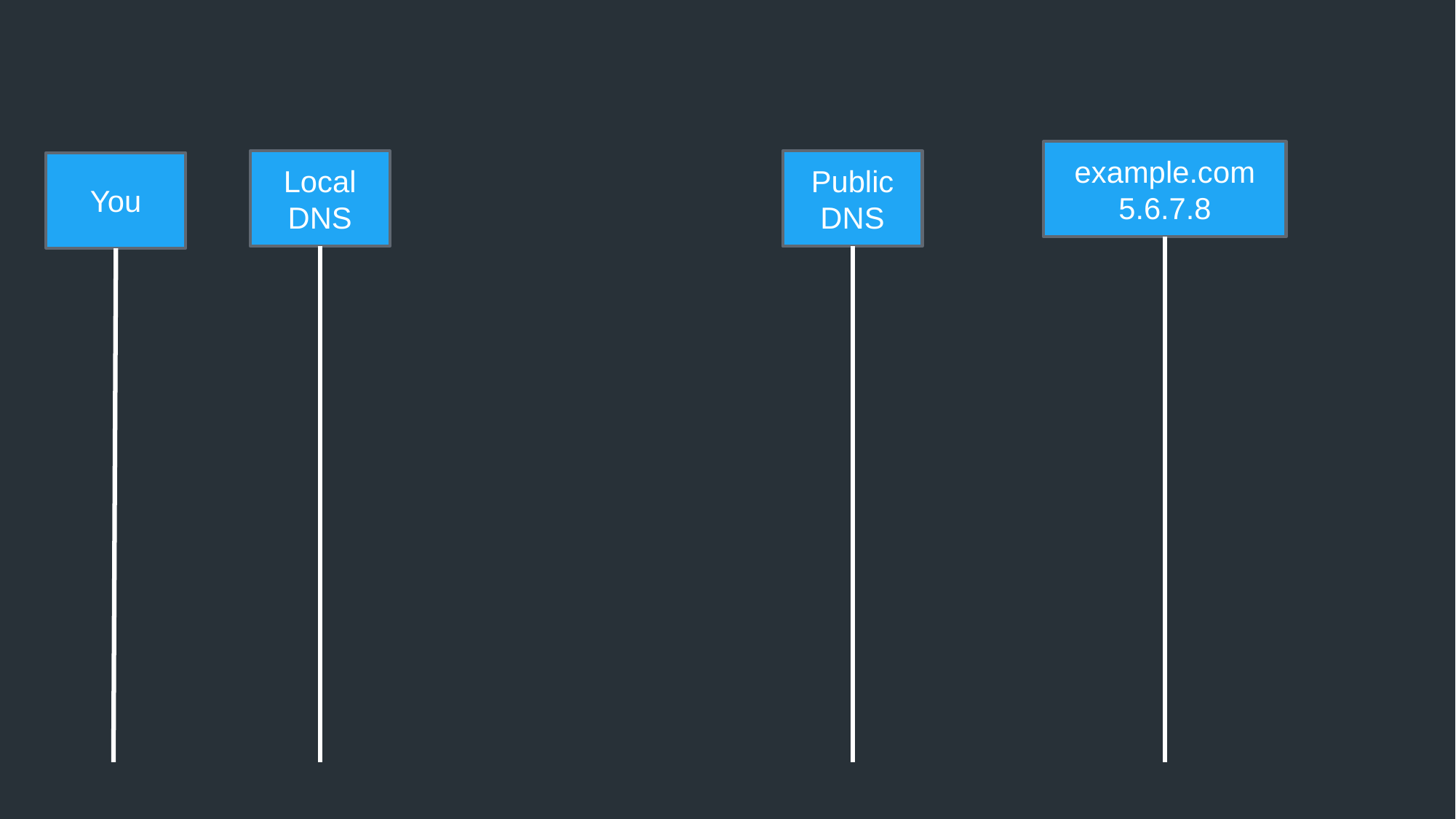

example.com
5.6.7.8
Local DNS
Public DNS
You